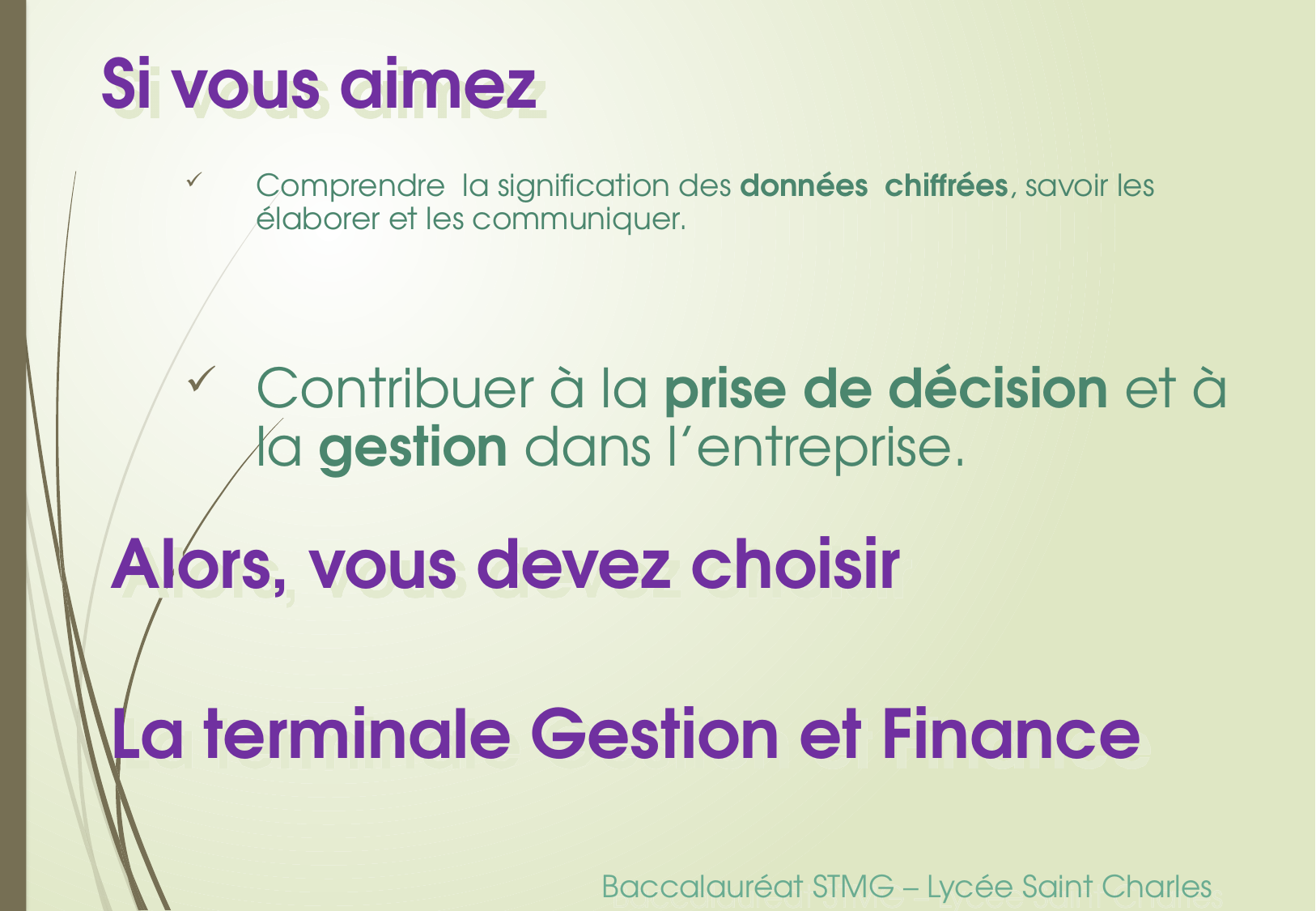

Si vous aimez
Comprendre  la signification des données  chiffrées, savoir les élaborer et les communiquer.
Contribuer à la prise de décision et à la gestion dans l’entreprise.
Alors, vous devez choisir

La terminale Gestion et Finance
Baccalauréat STMG – Lycée Saint Charles